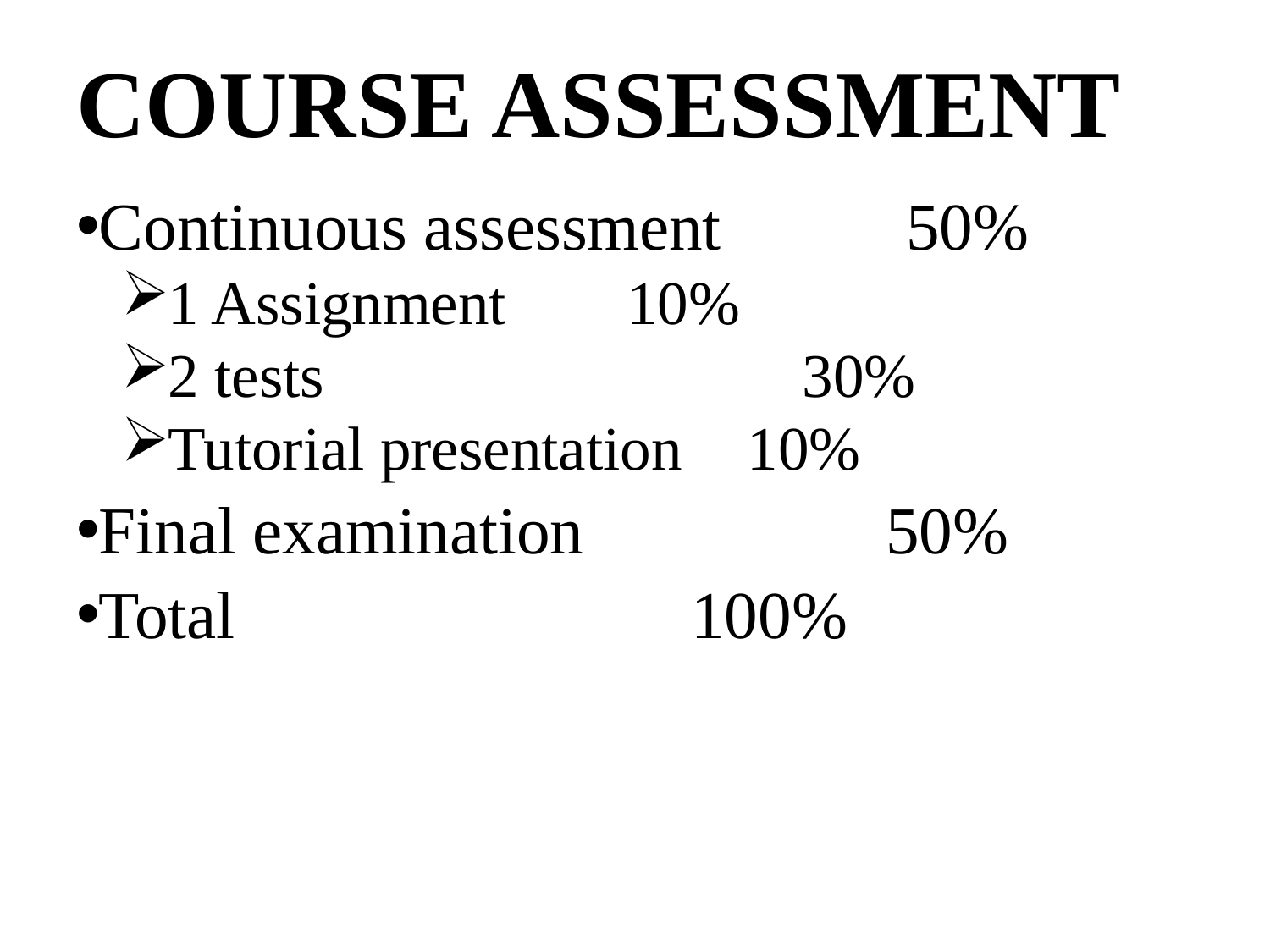

# COURSE ASSESSMENT
Continuous assessment		     50%
1 Assignment				10%
2 tests                               30%
Tutorial presentation		10%
Final examination			           50%
Total					                     100%